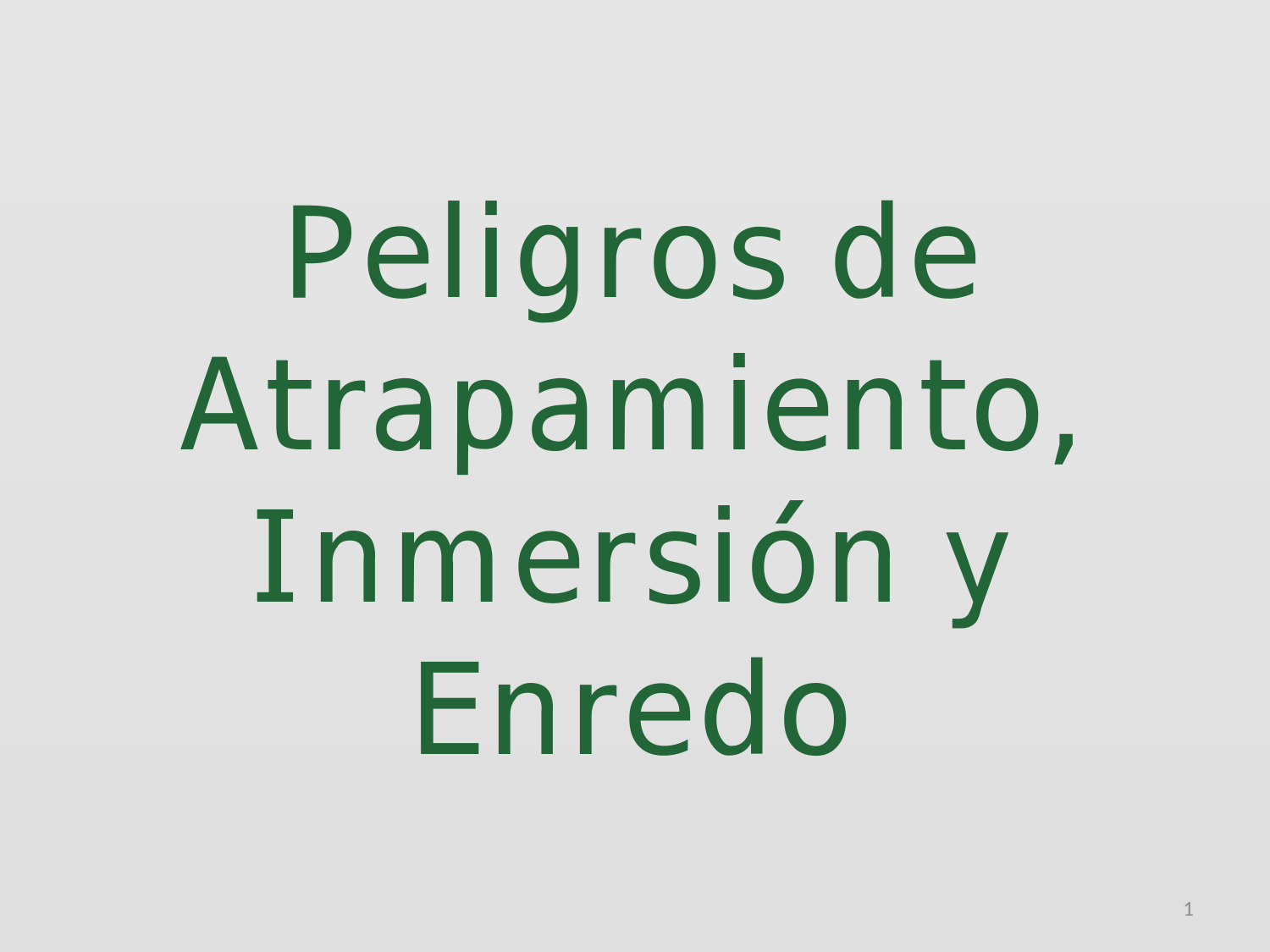

# Peligros de Atrapamiento, Inmersión y Enredo
1